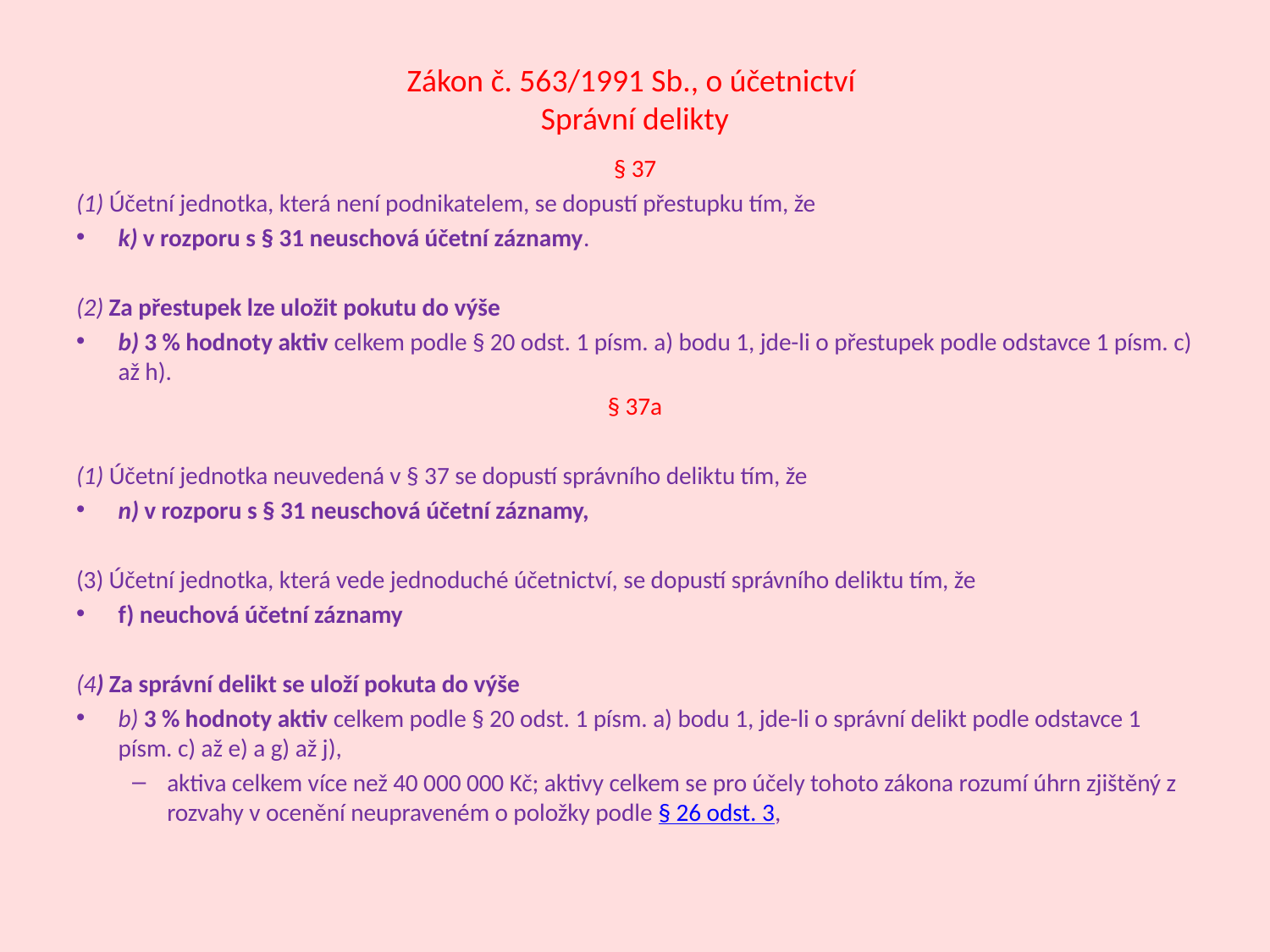

# Zákon č. 563/1991 Sb., o účetnictví Správní delikty
§ 37
(1) Účetní jednotka, která není podnikatelem, se dopustí přestupku tím, že
k) v rozporu s § 31 neuschová účetní záznamy.

(2) Za přestupek lze uložit pokutu do výše
b) 3 % hodnoty aktiv celkem podle § 20 odst. 1 písm. a) bodu 1, jde-li o přestupek podle odstavce 1 písm. c) až h).
§ 37a

(1) Účetní jednotka neuvedená v § 37 se dopustí správního deliktu tím, že
n) v rozporu s § 31 neuschová účetní záznamy,

(3) Účetní jednotka, která vede jednoduché účetnictví, se dopustí správního deliktu tím, že
f) neuchová účetní záznamy

(4) Za správní delikt se uloží pokuta do výše
b) 3 % hodnoty aktiv celkem podle § 20 odst. 1 písm. a) bodu 1, jde-li o správní delikt podle odstavce 1 písm. c) až e) a g) až j),
aktiva celkem více než 40 000 000 Kč; aktivy celkem se pro účely tohoto zákona rozumí úhrn zjištěný z rozvahy v ocenění neupraveném o položky podle § 26 odst. 3,